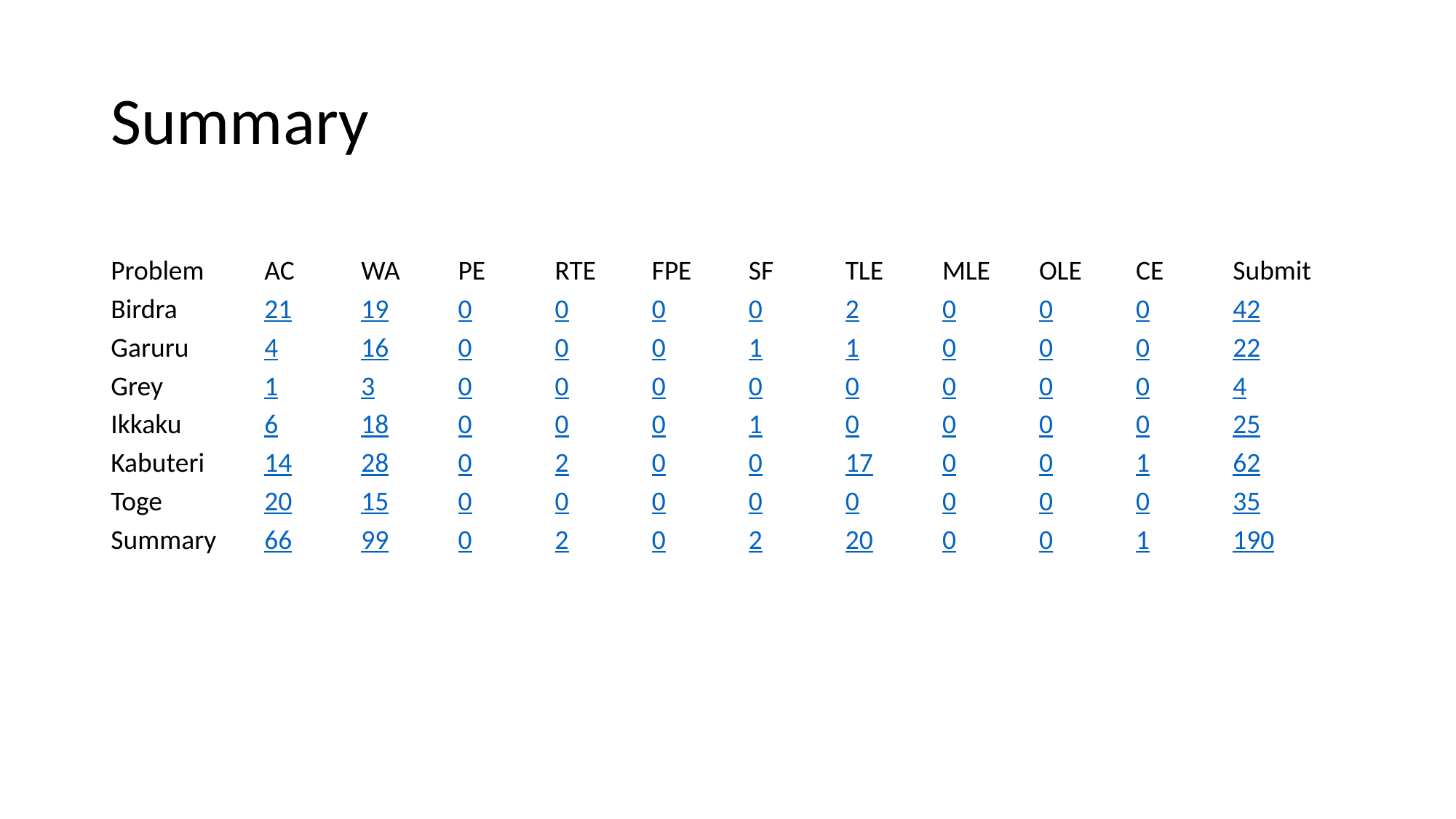

# Summary
| Problem | AC | WA | PE | RTE | FPE | SF | TLE | MLE | OLE | CE | Submit |
| --- | --- | --- | --- | --- | --- | --- | --- | --- | --- | --- | --- |
| Birdra | 21 | 19 | 0 | 0 | 0 | 0 | 2 | 0 | 0 | 0 | 42 |
| Garuru | 4 | 16 | 0 | 0 | 0 | 1 | 1 | 0 | 0 | 0 | 22 |
| Grey | 1 | 3 | 0 | 0 | 0 | 0 | 0 | 0 | 0 | 0 | 4 |
| Ikkaku | 6 | 18 | 0 | 0 | 0 | 1 | 0 | 0 | 0 | 0 | 25 |
| Kabuteri | 14 | 28 | 0 | 2 | 0 | 0 | 17 | 0 | 0 | 1 | 62 |
| Toge | 20 | 15 | 0 | 0 | 0 | 0 | 0 | 0 | 0 | 0 | 35 |
| Summary | 66 | 99 | 0 | 2 | 0 | 2 | 20 | 0 | 0 | 1 | 190 |